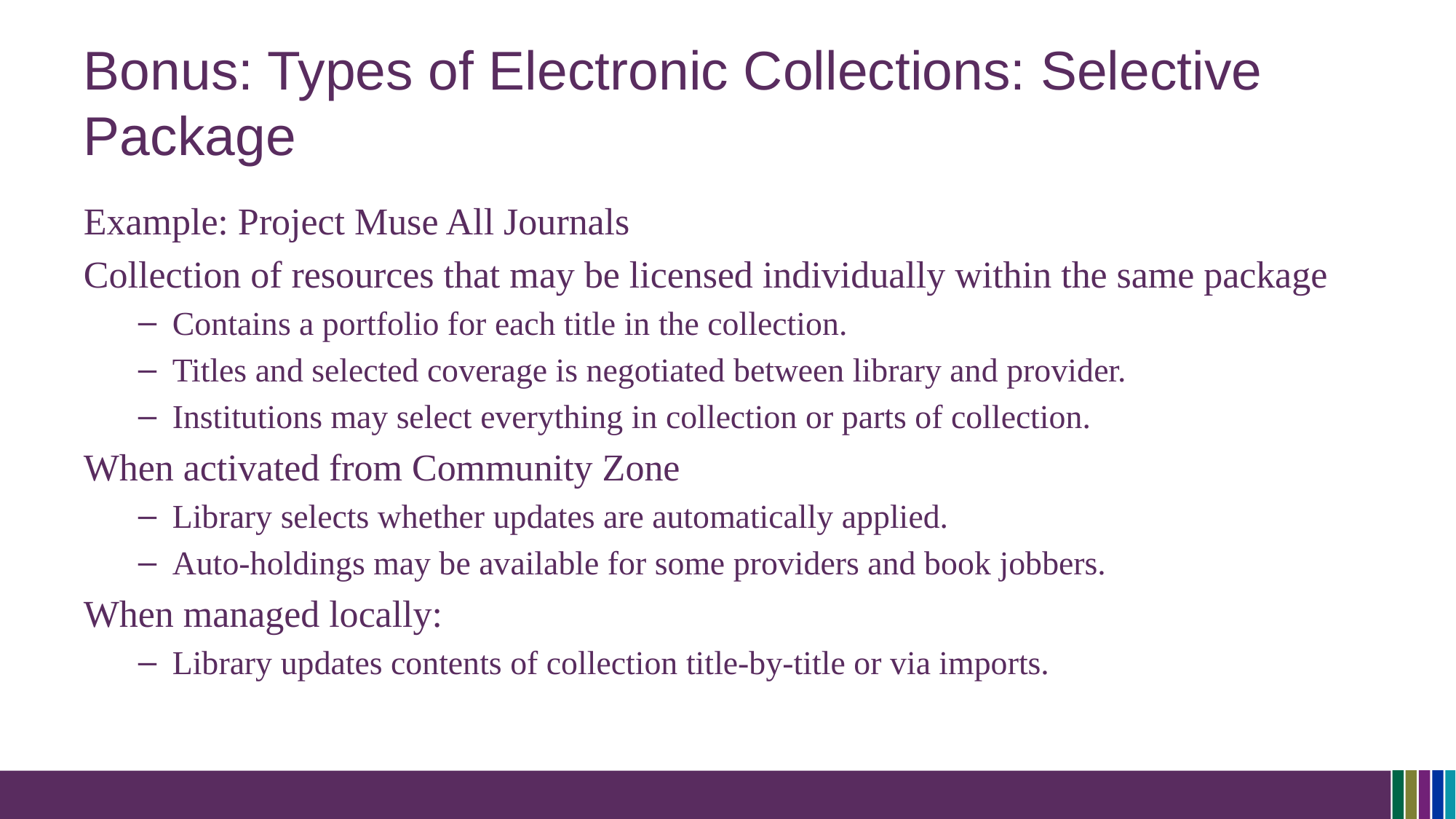

# Bonus: Types of Electronic Collections: Selective Package
Example: Project Muse All Journals
Collection of resources that may be licensed individually within the same package
Contains a portfolio for each title in the collection.
Titles and selected coverage is negotiated between library and provider.
Institutions may select everything in collection or parts of collection.
When activated from Community Zone
Library selects whether updates are automatically applied.
Auto-holdings may be available for some providers and book jobbers.
When managed locally:
Library updates contents of collection title-by-title or via imports.